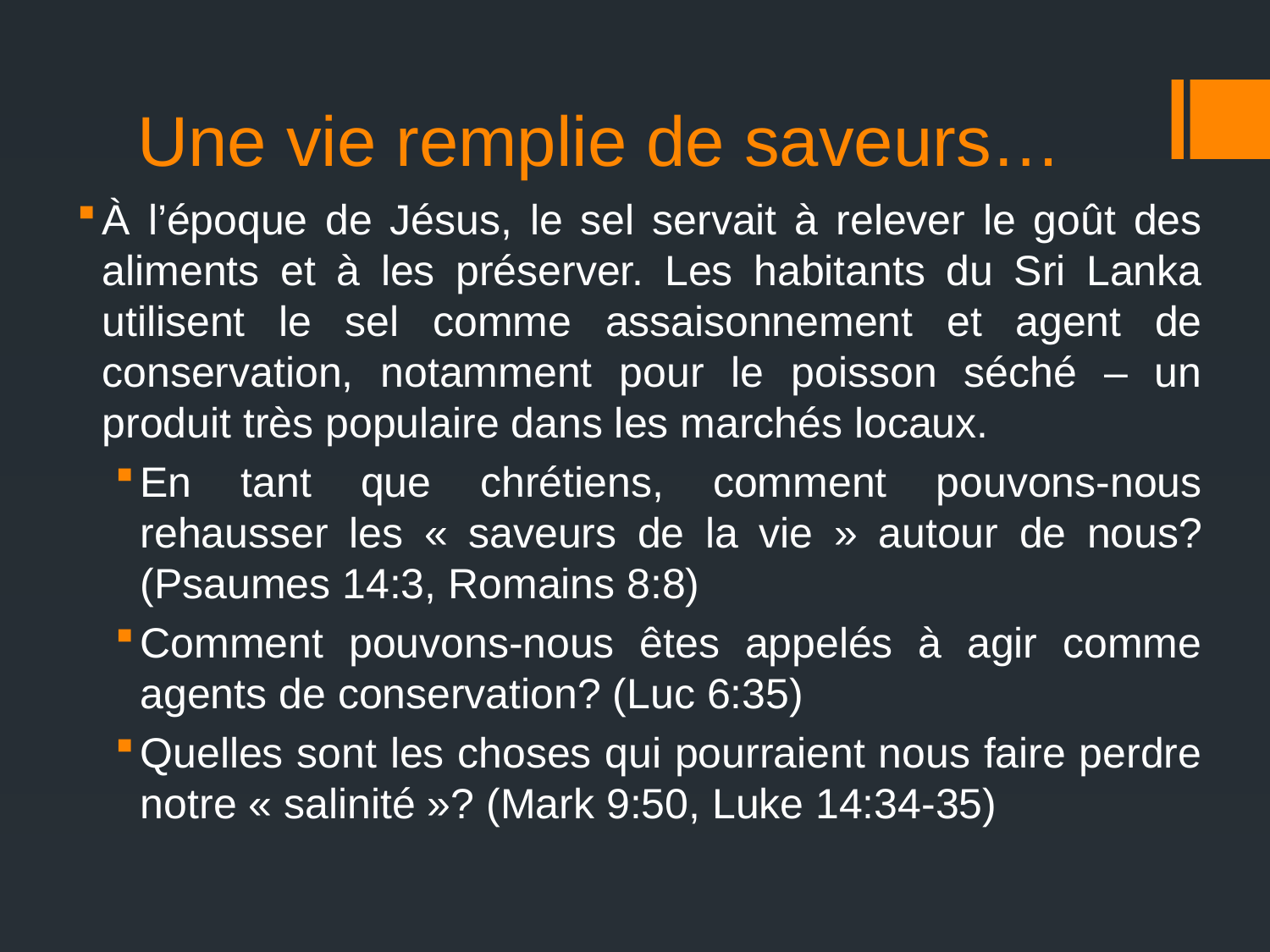

# Une vie remplie de saveurs…
À l’époque de Jésus, le sel servait à relever le goût des aliments et à les préserver. Les habitants du Sri Lanka utilisent le sel comme assaisonnement et agent de conservation, notamment pour le poisson séché – un produit très populaire dans les marchés locaux.
En tant que chrétiens, comment pouvons-nous rehausser les « saveurs de la vie » autour de nous? (Psaumes 14:3, Romains 8:8)
Comment pouvons-nous êtes appelés à agir comme agents de conservation? (Luc 6:35)
Quelles sont les choses qui pourraient nous faire perdre notre « salinité »? (Mark 9:50, Luke 14:34-35)